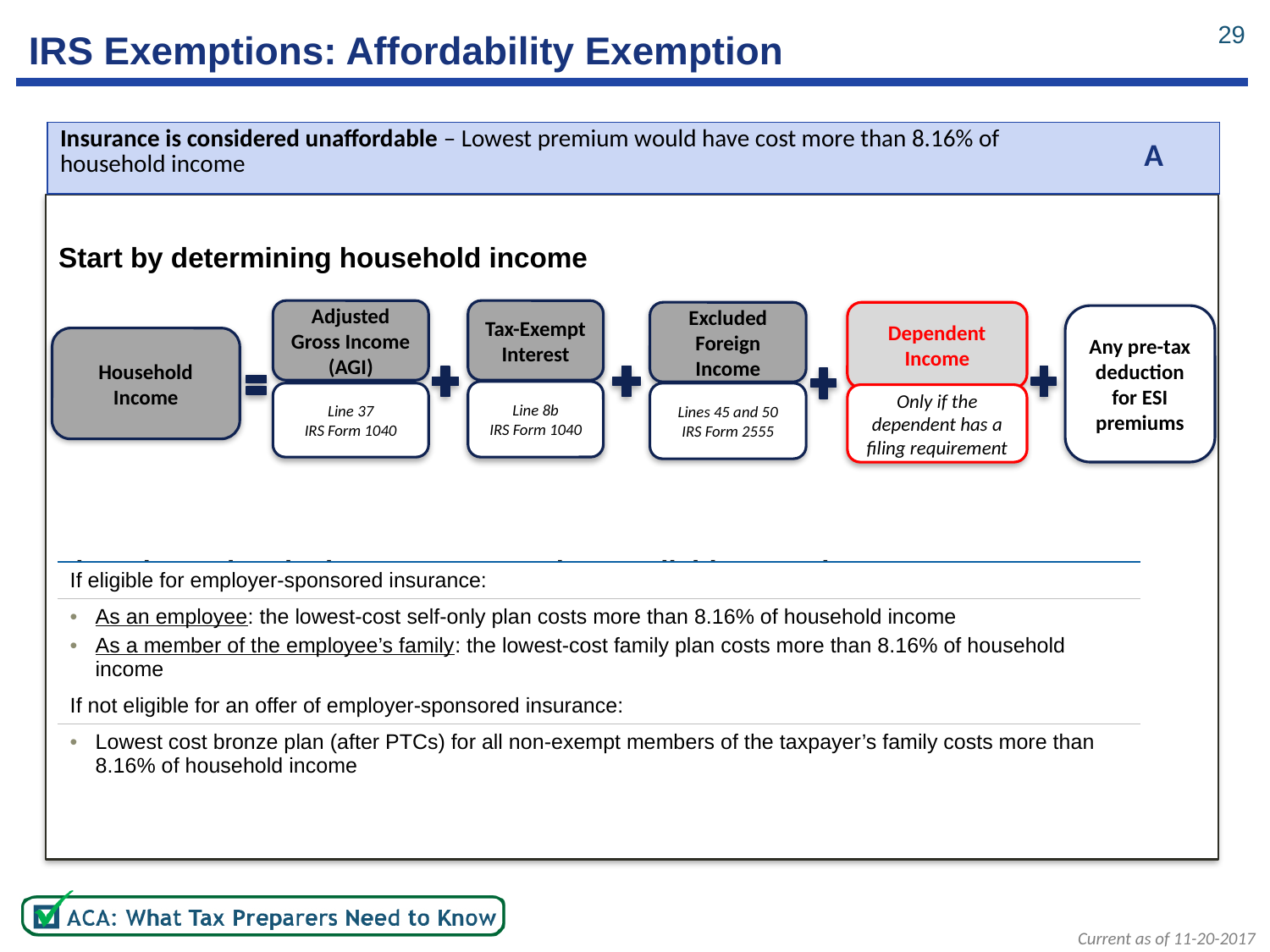

29
# IRS Exemptions: Affordability Exemption
| Insurance is considered unaffordable – Lowest premium would have cost more than 8.16% of household income | A |
| --- | --- |

Start by determining household income

Then determine the lowest-cost premium available to each person
Adjusted Gross Income (AGI)
Tax-Exempt
Interest
Excluded Foreign Income

Line 8b
IRS Form 1040
Lines 45 and 50
IRS Form 2555
Line 37
IRS Form 1040
Any pre-tax deduction for ESI premiums
Household Income

Dependent Income
Only if the dependent has a filing requirement

| If eligible for employer-sponsored insurance: |
| --- |
| As an employee: the lowest-cost self-only plan costs more than 8.16% of household income As a member of the employee’s family: the lowest-cost family plan costs more than 8.16% of household income |
| If not eligible for an offer of employer-sponsored insurance: |
| Lowest cost bronze plan (after PTCs) for all non-exempt members of the taxpayer’s family costs more than 8.16% of household income |